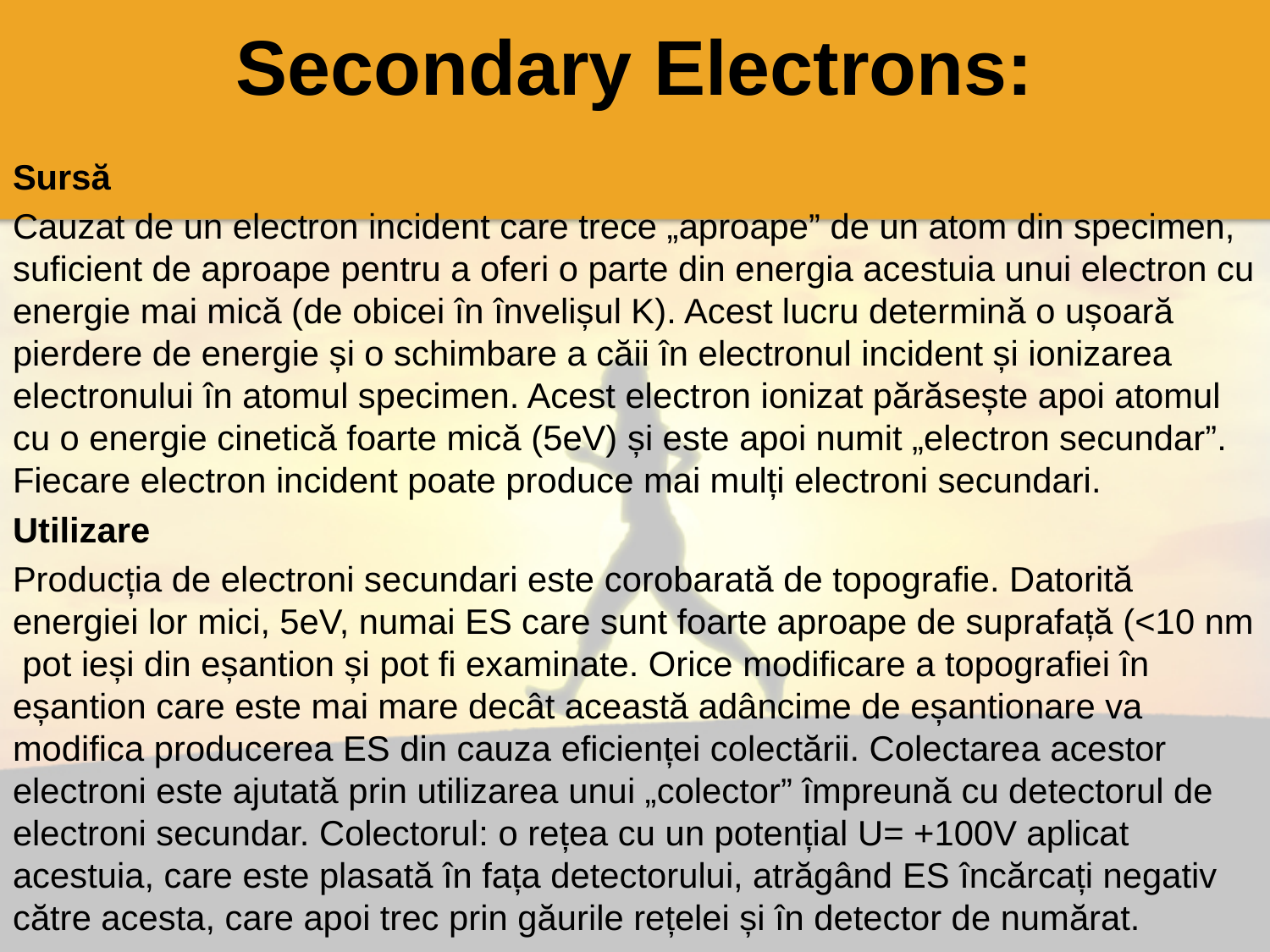

# Secondary Electrons:
Sursă
Cauzat de un electron incident care trece „aproape” de un atom din specimen, suficient de aproape pentru a oferi o parte din energia acestuia unui electron cu energie mai mică (de obicei în învelișul K). Acest lucru determină o ușoară pierdere de energie și o schimbare a căii în electronul incident și ionizarea electronului în atomul specimen. Acest electron ionizat părăsește apoi atomul cu o energie cinetică foarte mică (5eV) și este apoi numit „electron secundar”. Fiecare electron incident poate produce mai mulți electroni secundari.
Utilizare
Producția de electroni secundari este corobarată de topografie. Datorită energiei lor mici, 5eV, numai ES care sunt foarte aproape de suprafață (<10 nm  pot ieși din eșantion și pot fi examinate. Orice modificare a topografiei în eșantion care este mai mare decât această adâncime de eșantionare va modifica producerea ES din cauza eficienței colectării. Colectarea acestor electroni este ajutată prin utilizarea unui „colector” împreună cu detectorul de electroni secundar. Colectorul: o rețea cu un potențial U= +100V aplicat acestuia, care este plasată în fața detectorului, atrăgând ES încărcați negativ către acesta, care apoi trec prin găurile rețelei și în detector de numărat.